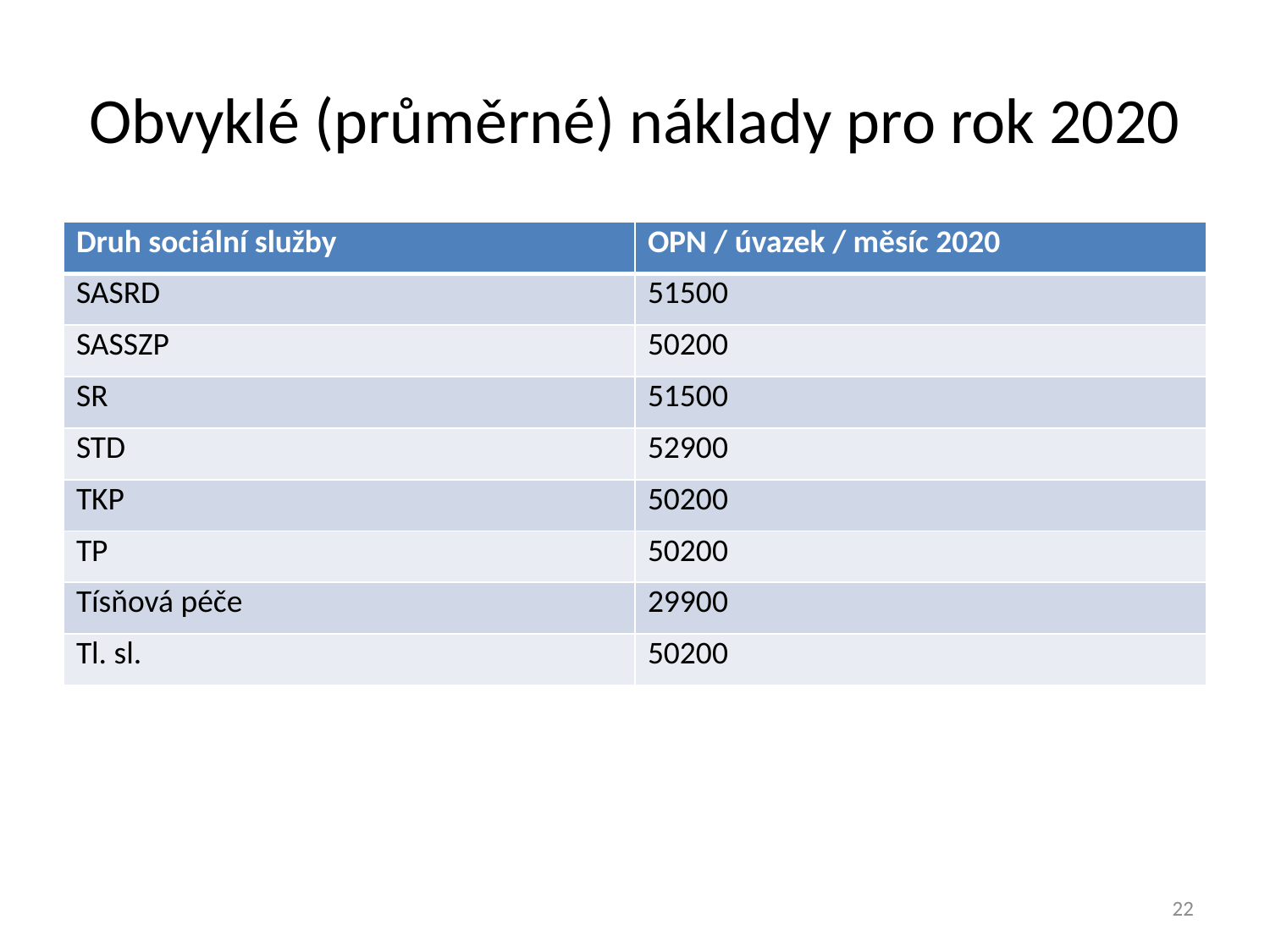

# Obvyklé (průměrné) náklady pro rok 2020
| Druh sociální služby | OPN / úvazek / měsíc 2020 |
| --- | --- |
| SASRD | 51500 |
| SASSZP | 50200 |
| SR | 51500 |
| STD | 52900 |
| TKP | 50200 |
| TP | 50200 |
| Tísňová péče | 29900 |
| Tl. sl. | 50200 |
22